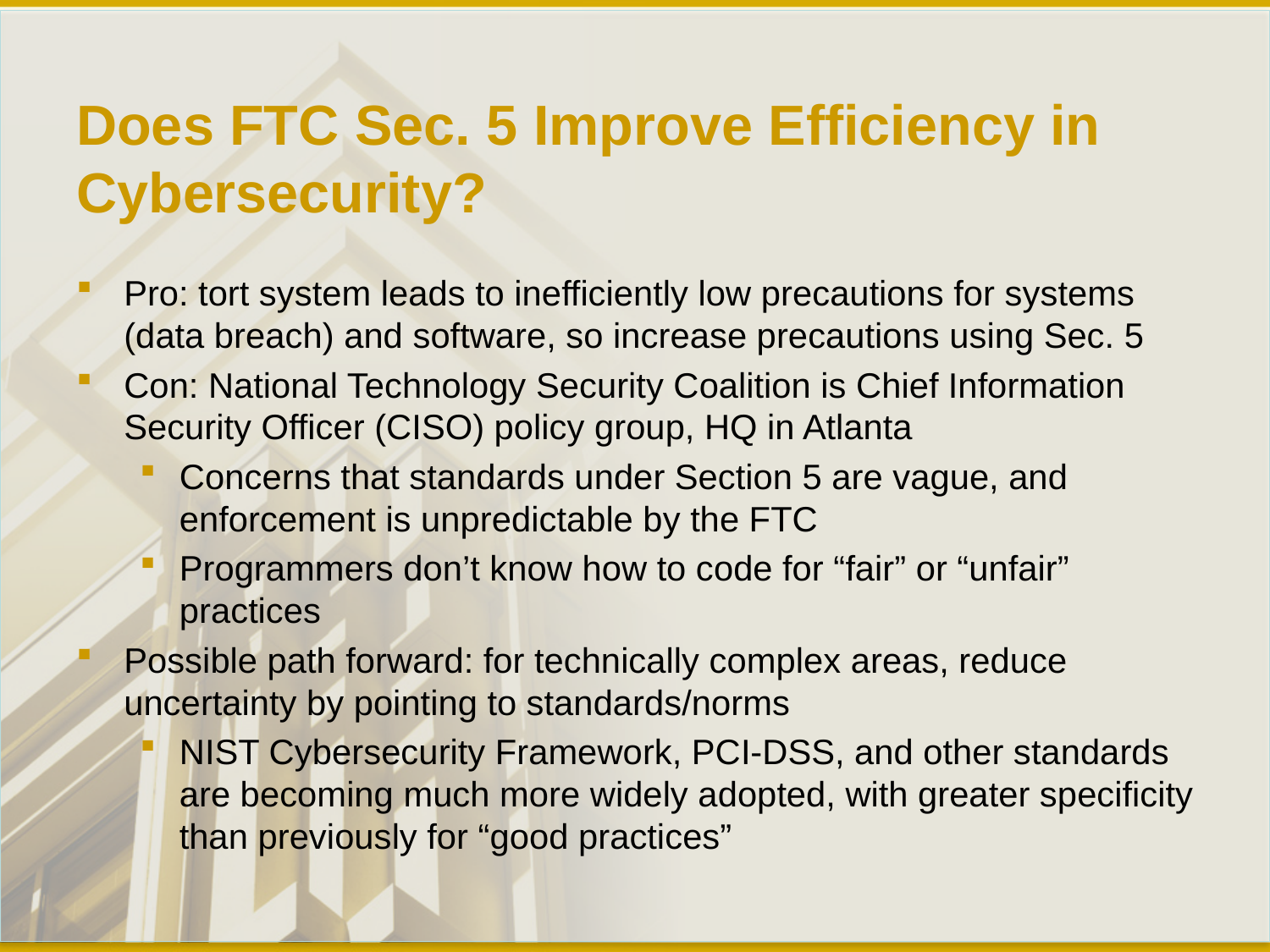

# Does FTC Sec. 5 Improve Efficiency in Cybersecurity?
Pro: tort system leads to inefficiently low precautions for systems (data breach) and software, so increase precautions using Sec. 5
Con: National Technology Security Coalition is Chief Information Security Officer (CISO) policy group, HQ in Atlanta
Concerns that standards under Section 5 are vague, and enforcement is unpredictable by the FTC
Programmers don’t know how to code for “fair” or “unfair” practices
Possible path forward: for technically complex areas, reduce uncertainty by pointing to standards/norms
NIST Cybersecurity Framework, PCI-DSS, and other standards are becoming much more widely adopted, with greater specificity than previously for “good practices”